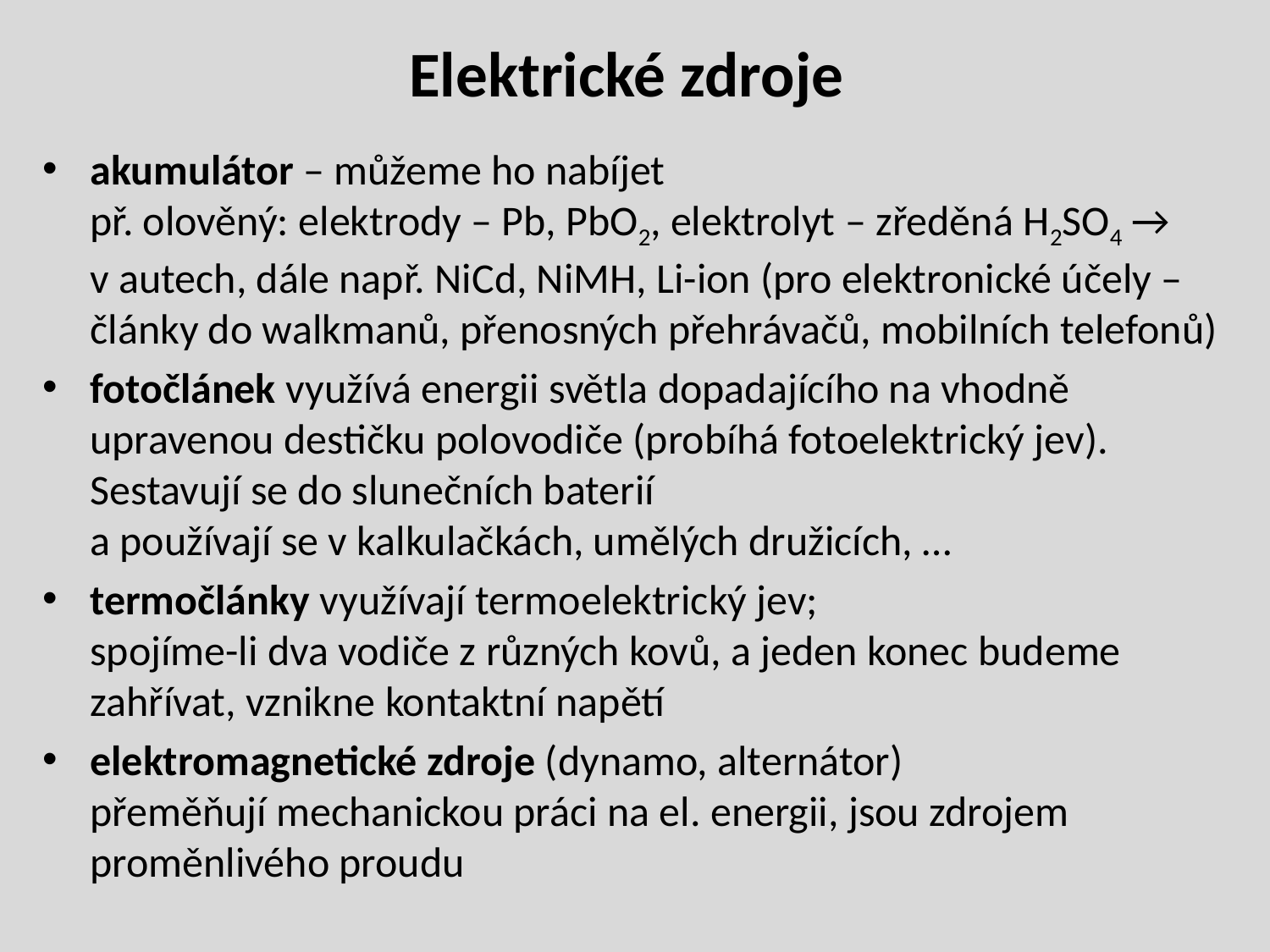

# Elektrické zdroje
akumulátor – můžeme ho nabíjet
př. olověný: elektrody – Pb, PbO2, elektrolyt – zředěná H2SO4 → v autech, dále např. NiCd, NiMH, Li-ion (pro elektronické účely – články do walkmanů, přenosných přehrávačů, mobilních telefonů)
fotočlánek využívá energii světla dopadajícího na vhodně upravenou destičku polovodiče (probíhá fotoelektrický jev). Sestavují se do slunečních baterií
a používají se v kalkulačkách, umělých družicích, …
termočlánky využívají termoelektrický jev;
spojíme-li dva vodiče z různých kovů, a jeden konec budeme zahřívat, vznikne kontaktní napětí
elektromagnetické zdroje (dynamo, alternátor)
přeměňují mechanickou práci na el. energii, jsou zdrojem proměnlivého proudu